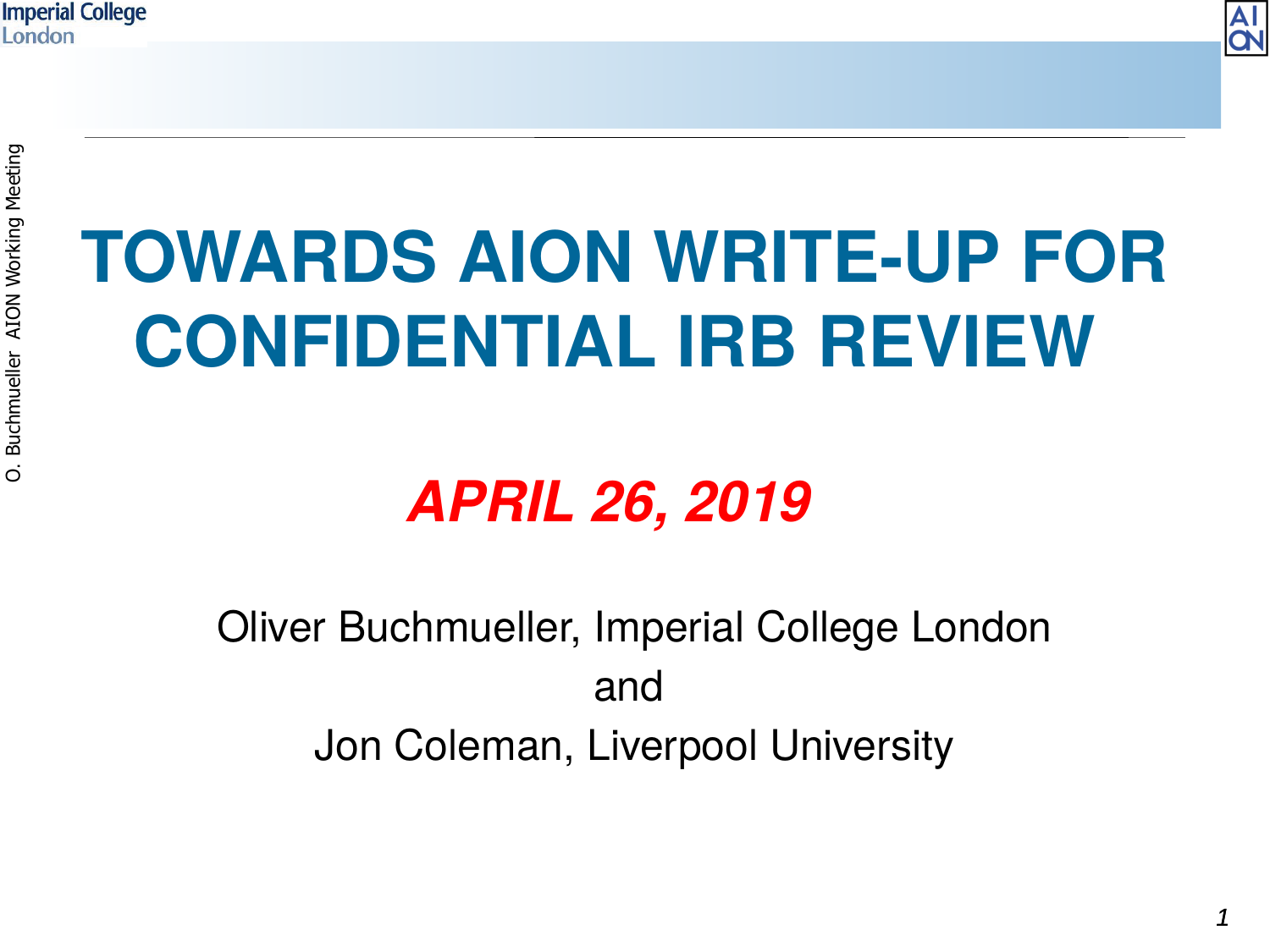

# Towards AION write-up for confidential IRB review April 26, 2019
Oliver Buchmueller, Imperial College London
and
Jon Coleman, Liverpool University